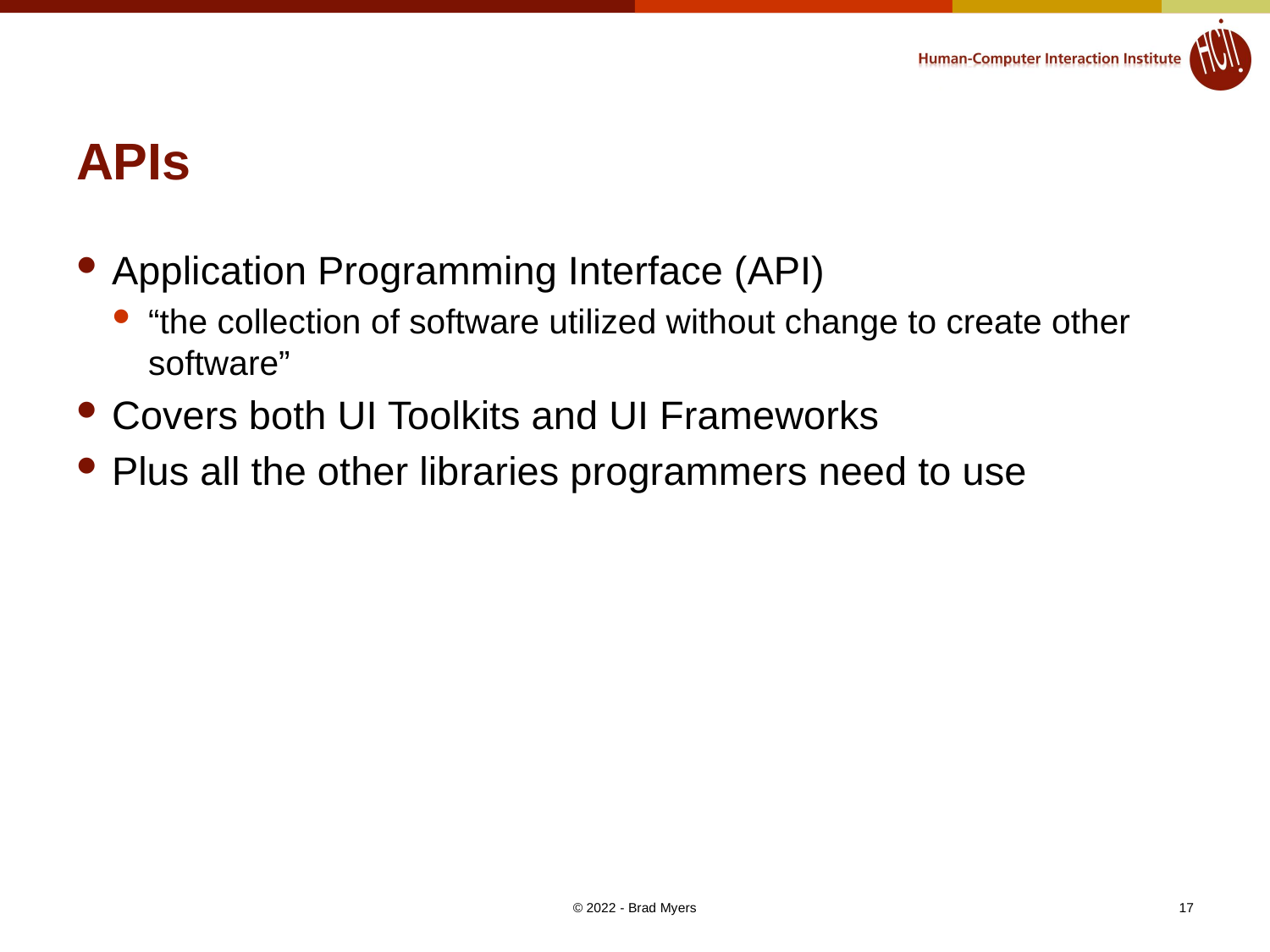

# APIs
Application Programming Interface (API)
“the collection of software utilized without change to create other software”
Covers both UI Toolkits and UI Frameworks
Plus all the other libraries programmers need to use
© 2022 - Brad Myers
17